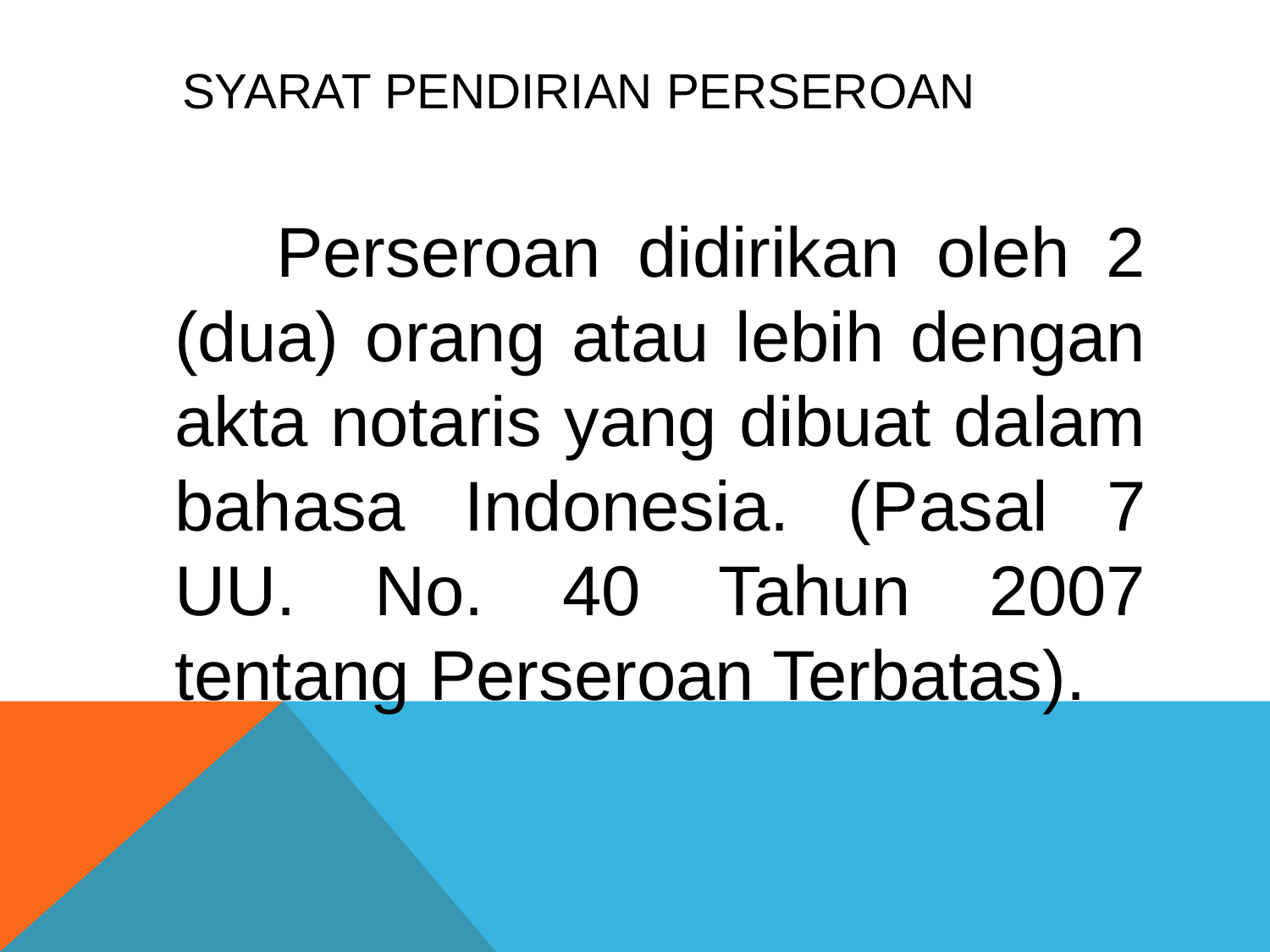

# Syarat pendirian perseroan

      Perseroan didirikan oleh 2 (dua) orang atau lebih dengan akta notaris yang dibuat dalam bahasa Indonesia. (Pasal 7 UU. No. 40 Tahun 2007 tentang Perseroan Terbatas).